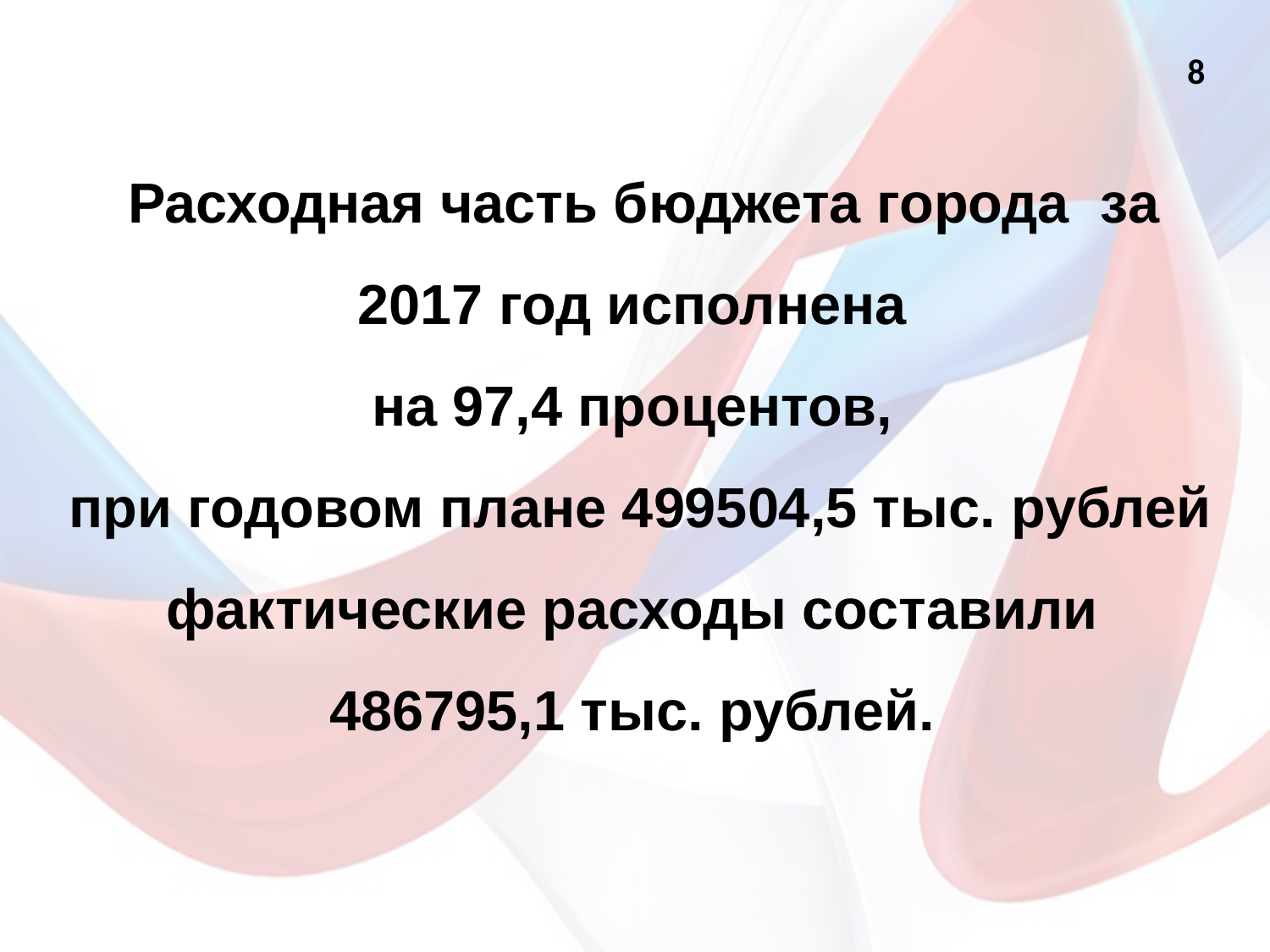

8
 Расходная часть бюджета города  за 2017 год исполнена
на 97,4 процентов,
при годовом плане 499504,5 тыс. рублей фактические расходы составили
486795,1 тыс. рублей.
9